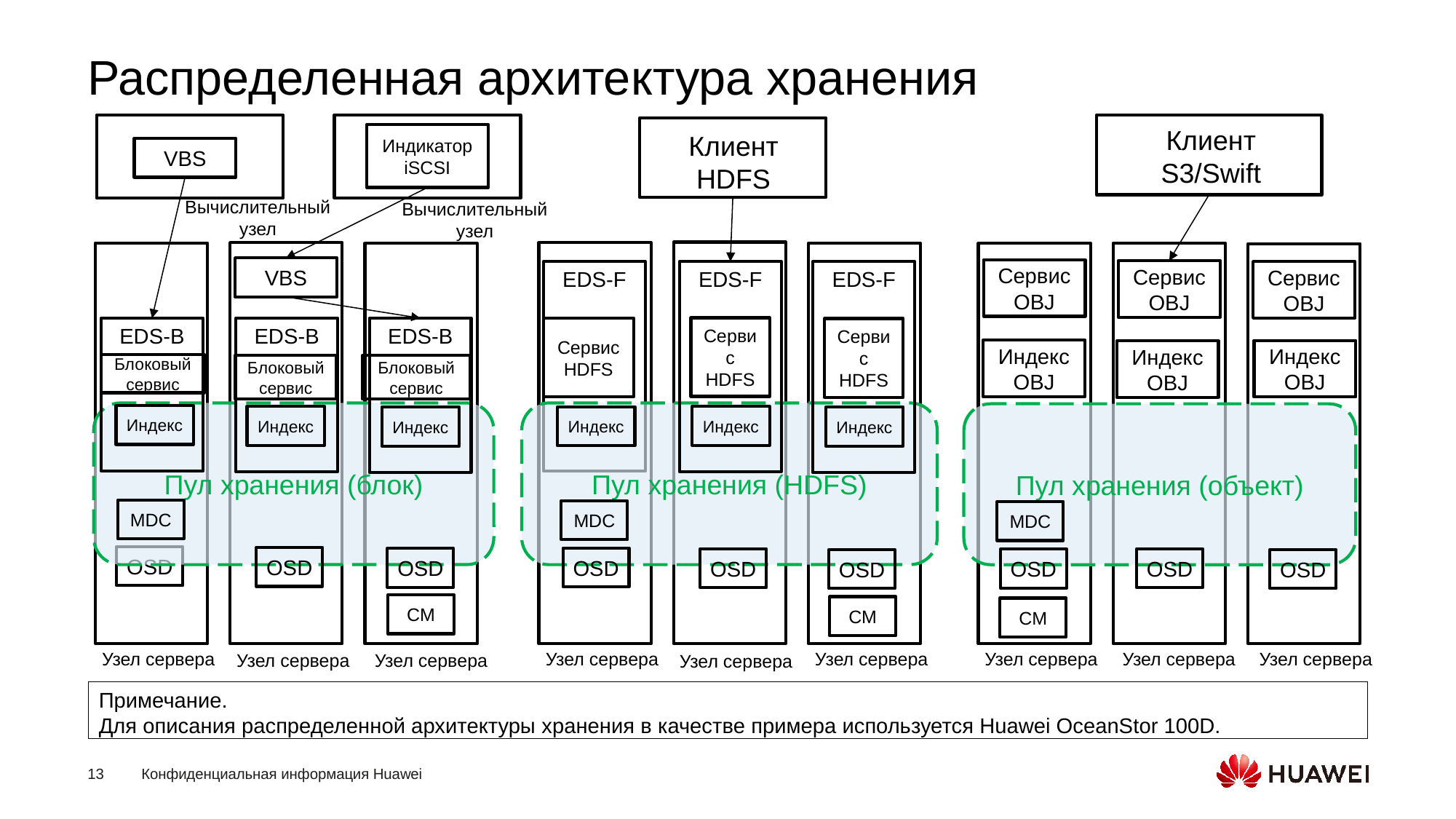

# Распределенная архитектура хранения

Клиент S3/Swift

Клиент HDFS
Индикатор iSCSI
VBS
Вычислительный узел
Вычислительный узел

VBS
Сервис OBJ
Сервис OBJ
EDS-F
EDS-F
EDS-F
Сервис OBJ
Сервис HDFS
EDS-B
EDS-B
EDS-B
Сервис HDFS
Сервис HDFS
Индекс OBJ
Индекс OBJ
Индекс OBJ
Блоковый сервис
Блоковый сервис
Блоковый сервис
Пул хранения (блок)
Пул хранения (HDFS)
Пул хранения (объект)
Индекс
Индекс
Индекс
Индекс
Индекс
Индекс
MDC
MDC
MDC
OSD
OSD
OSD
OSD
OSD
OSD
OSD
OSD
OSD
CM
CM
CM
Узел сервера
Узел сервера
Узел сервера
Узел сервера
Узел сервера
Узел сервера
Узел сервера
Узел сервера
Узел сервера
Примечание.
Для описания распределенной архитектуры хранения в качестве примера используется Huawei OceanStor 100D.